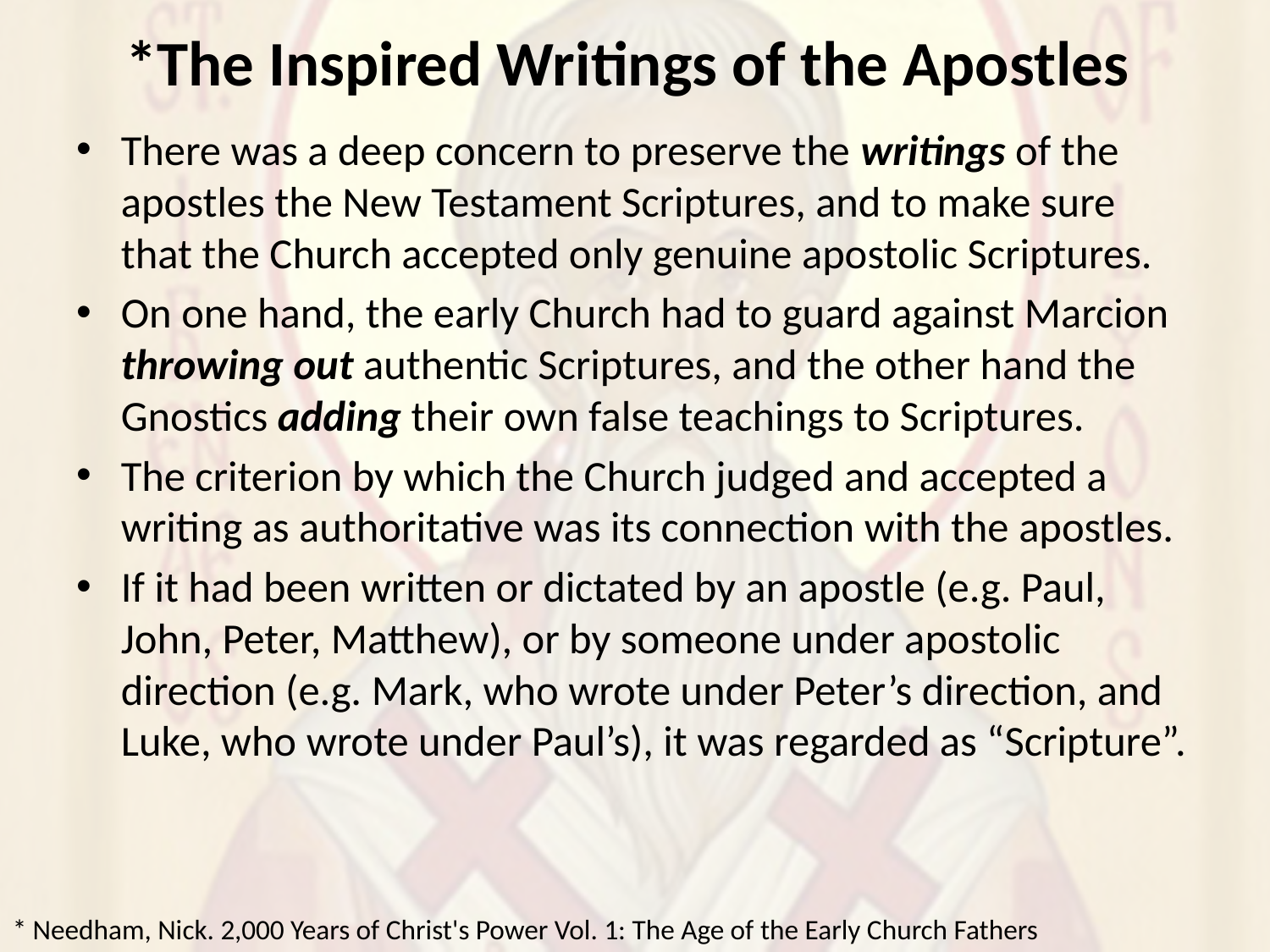

# *The Inspired Writings of the Apostles
There was a deep concern to preserve the writings of the apostles the New Testament Scriptures, and to make sure that the Church accepted only genuine apostolic Scriptures.
On one hand, the early Church had to guard against Marcion throwing out authentic Scriptures, and the other hand the Gnostics adding their own false teachings to Scriptures.
The criterion by which the Church judged and accepted a writing as authoritative was its connection with the apostles.
If it had been written or dictated by an apostle (e.g. Paul, John, Peter, Matthew), or by someone under apostolic direction (e.g. Mark, who wrote under Peter’s direction, and Luke, who wrote under Paul’s), it was regarded as “Scripture”.
* Needham, Nick. 2,000 Years of Christ's Power Vol. 1: The Age of the Early Church Fathers